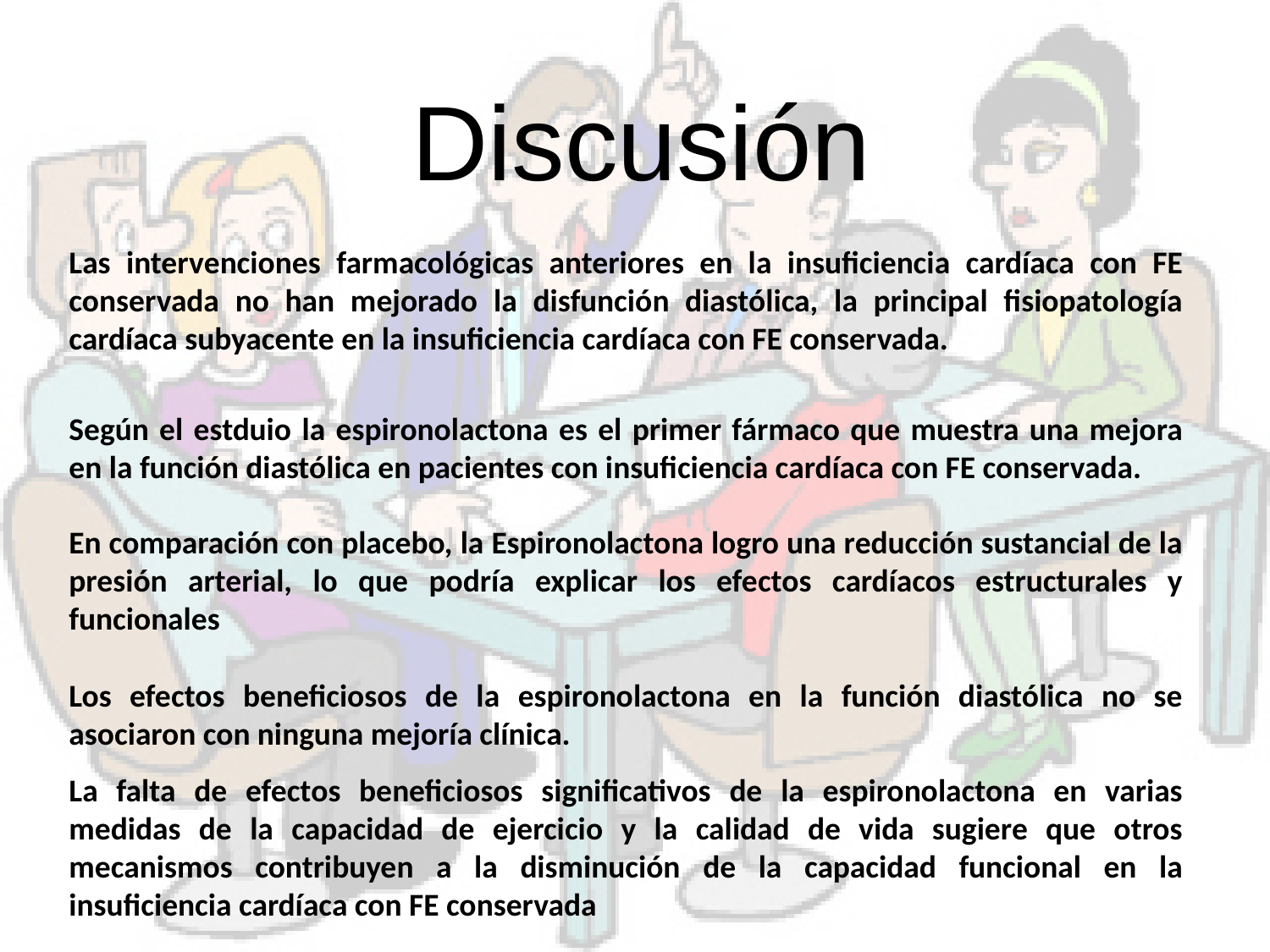

Discusión
Las intervenciones farmacológicas anteriores en la insuficiencia cardíaca con FE conservada no han mejorado la disfunción diastólica, la principal fisiopatología cardíaca subyacente en la insuficiencia cardíaca con FE conservada.
Según el estduio la espironolactona es el primer fármaco que muestra una mejora en la función diastólica en pacientes con insuficiencia cardíaca con FE conservada.
En comparación con placebo, la Espironolactona logro una reducción sustancial de la presión arterial, lo que podría explicar los efectos cardíacos estructurales y funcionales
Los efectos beneficiosos de la espironolactona en la función diastólica no se asociaron con ninguna mejoría clínica.
La falta de efectos beneficiosos significativos de la espironolactona en varias medidas de la capacidad de ejercicio y la calidad de vida sugiere que otros mecanismos contribuyen a la disminución de la capacidad funcional en la insuficiencia cardíaca con FE conservada